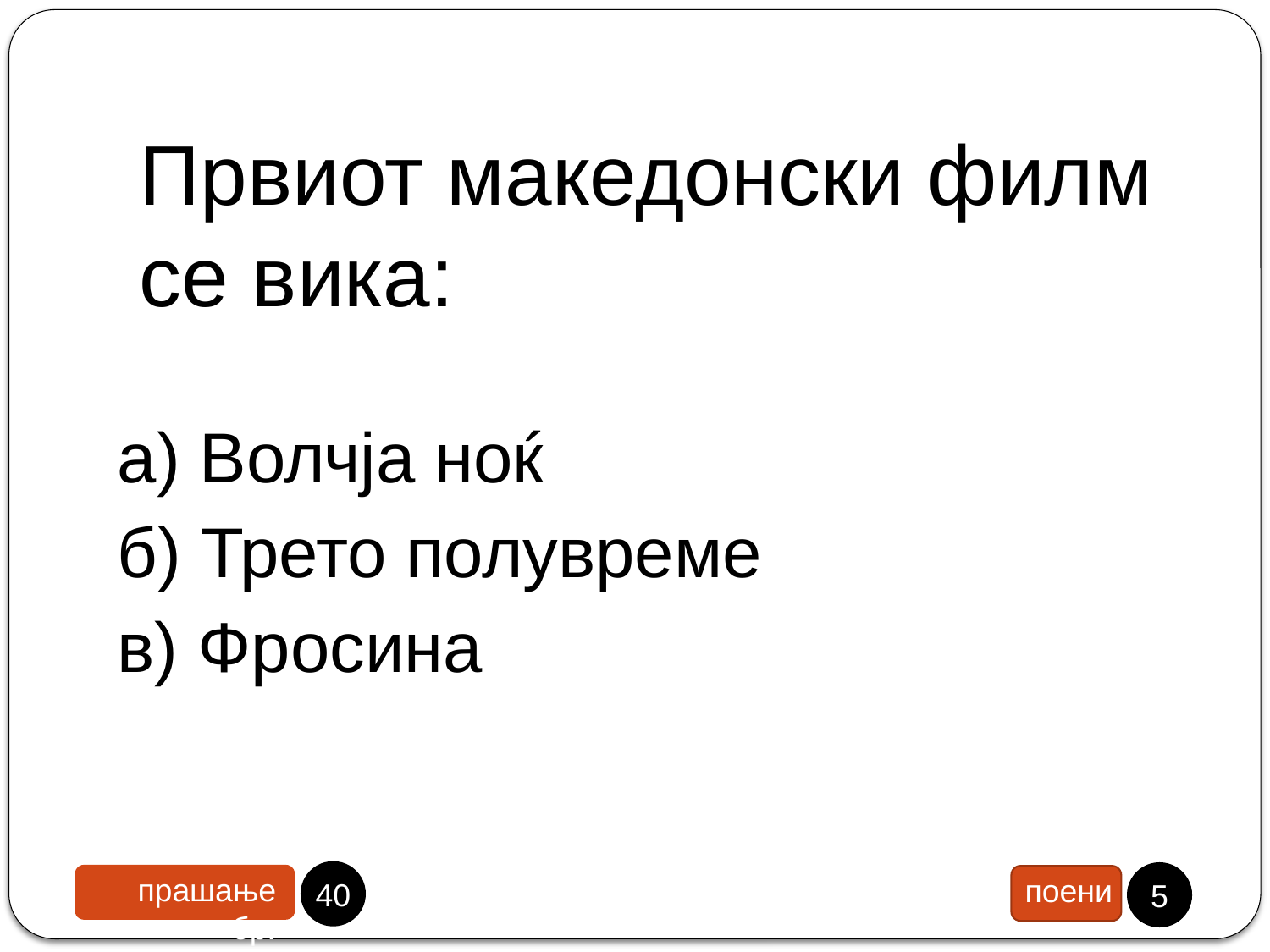

# Првиот македонски филм се вика:
а) Волчја ноќ
б) Трето полувреме
в) Фросина
40
5
прашање бр.

поени